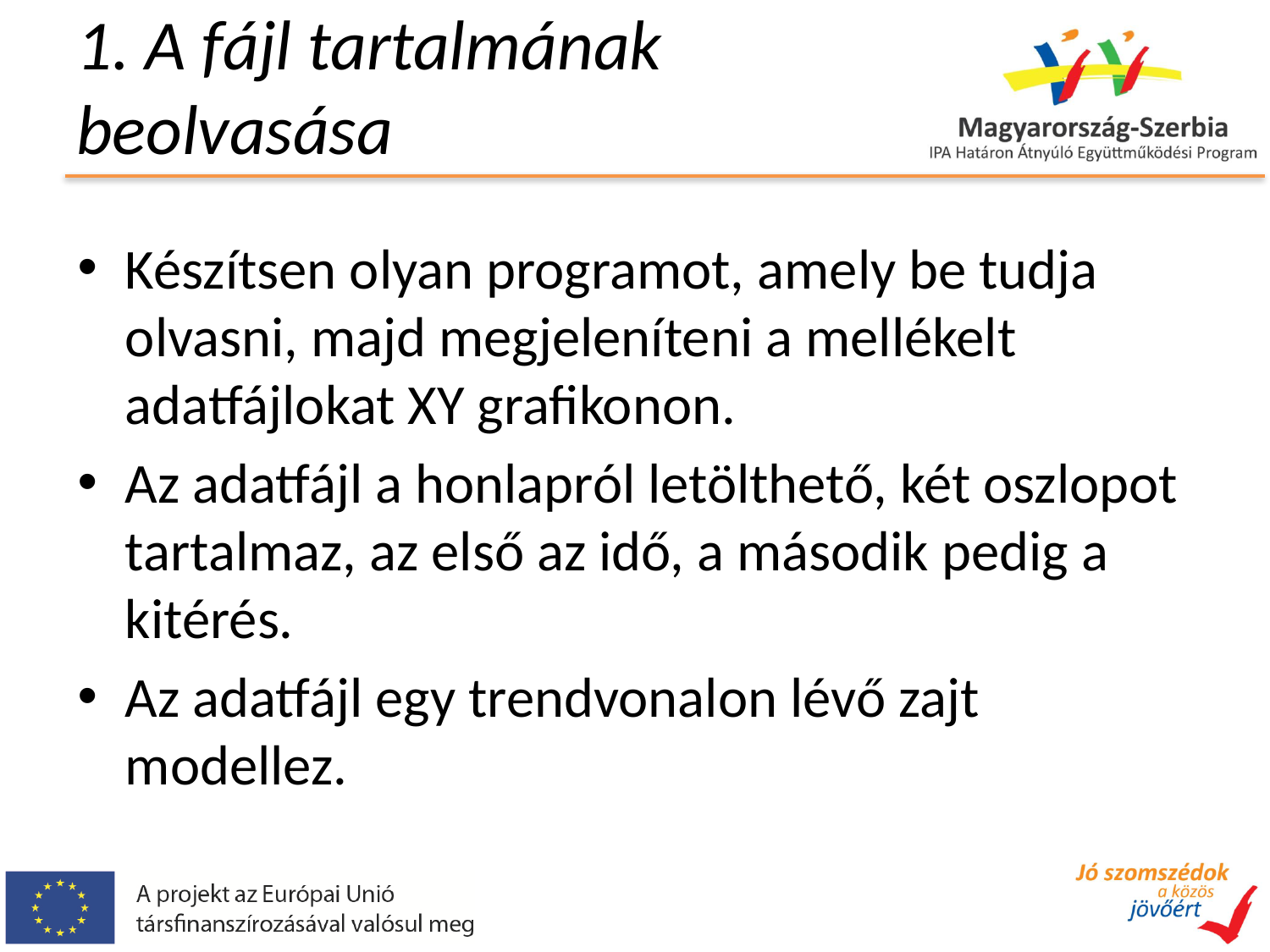

# 1. A fájl tartalmának beolvasása
Készítsen olyan programot, amely be tudja olvasni, majd megjeleníteni a mellékelt adatfájlokat XY grafikonon.
Az adatfájl a honlapról letölthető, két oszlopot tartalmaz, az első az idő, a második pedig a kitérés.
Az adatfájl egy trendvonalon lévő zajt modellez.